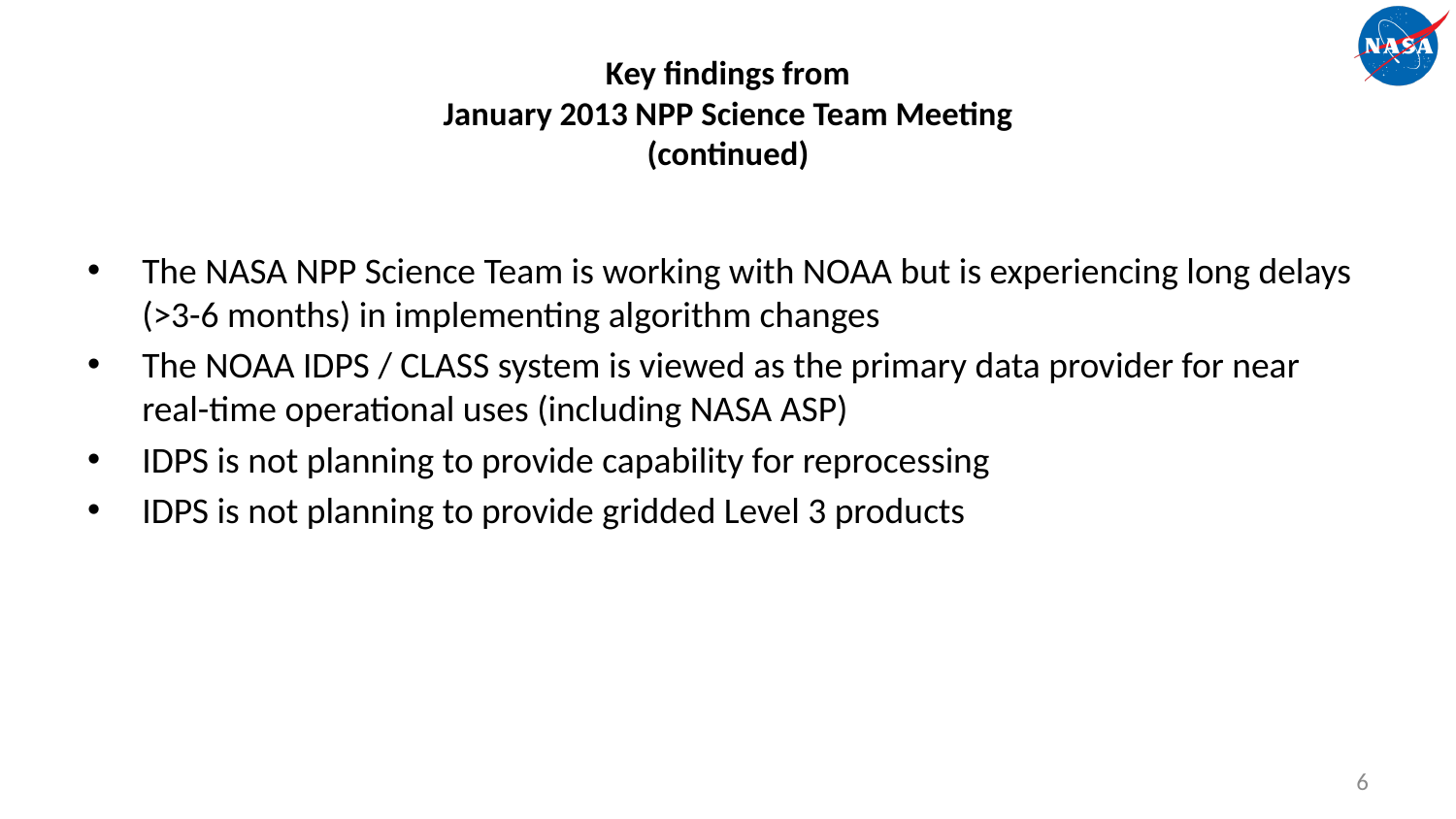

# Key findings from January 2013 NPP Science Team Meeting (continued)

The NASA NPP Science Team is working with NOAA but is experiencing long delays (>3-6 months) in implementing algorithm changes
The NOAA IDPS / CLASS system is viewed as the primary data provider for near real-time operational uses (including NASA ASP)
IDPS is not planning to provide capability for reprocessing
IDPS is not planning to provide gridded Level 3 products
6